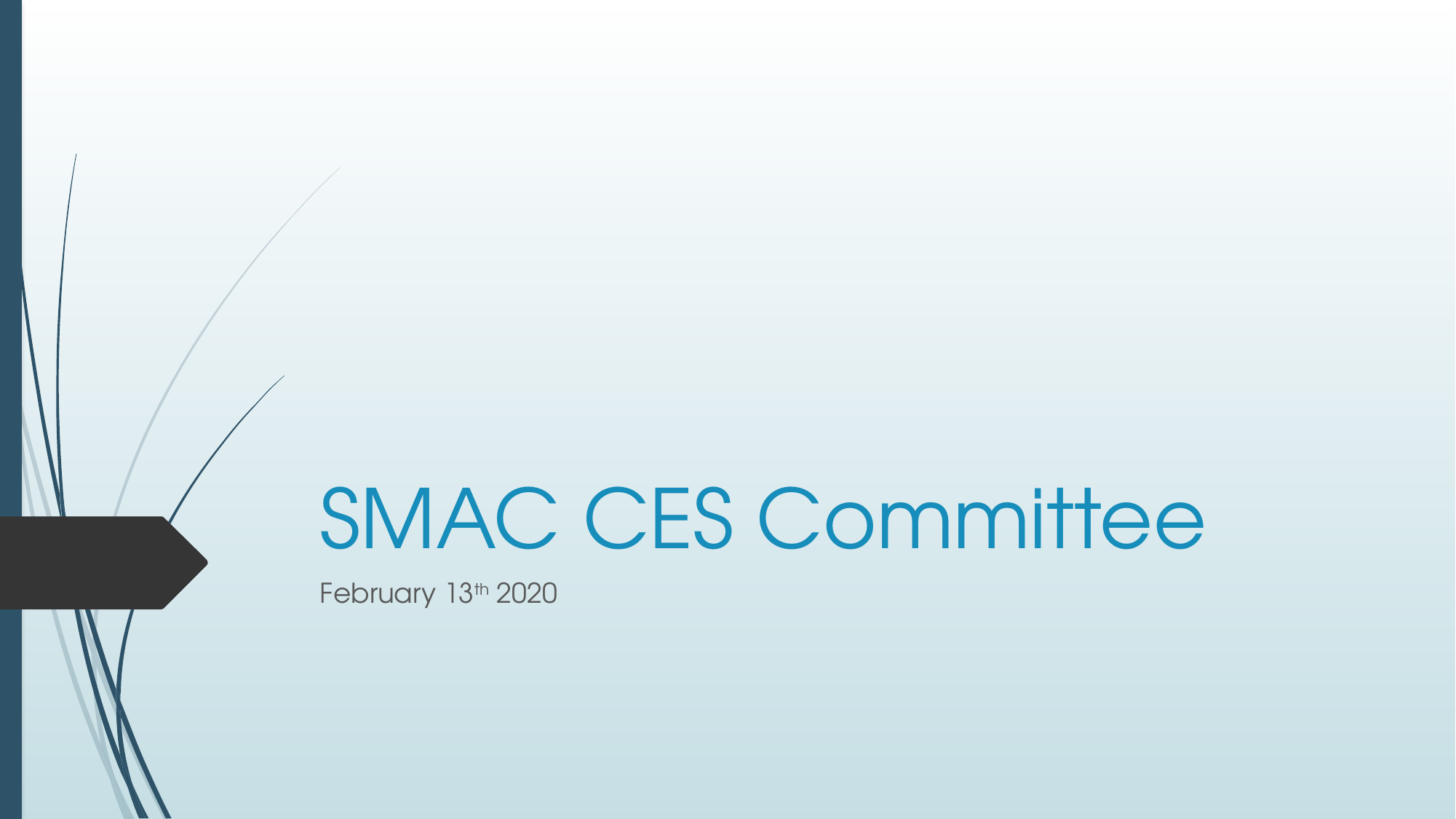

# SMAC CES Committee
February 13th 2020